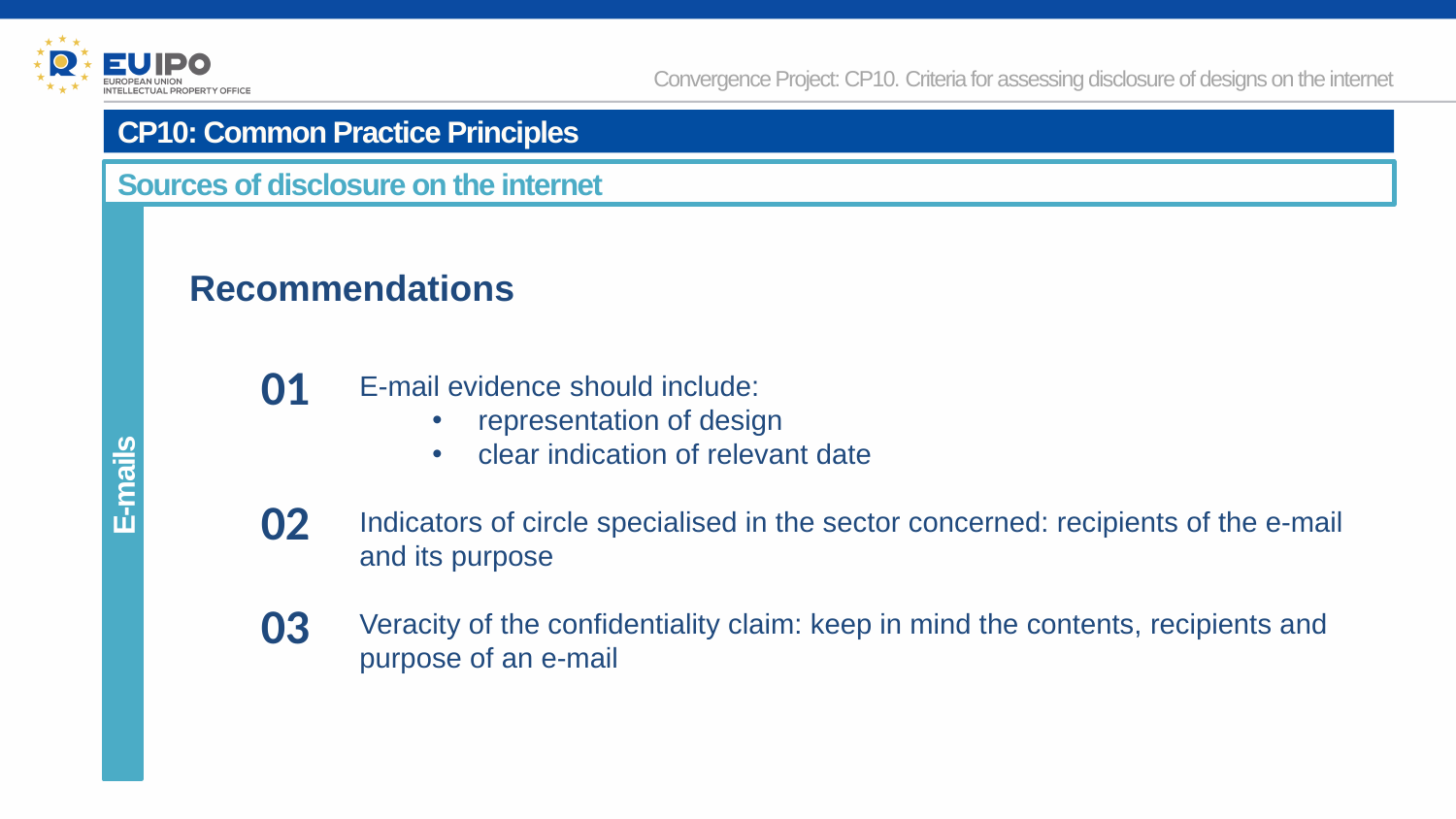

Convergence Project: CP10. Criteria for assessing disclosure of designs on the internet
CP10: Common Practice Principles
Sources of disclosure on the internet
Recommendations
01
E-mail evidence should include:
representation of design
clear indication of relevant date

Indicators of circle specialised in the sector concerned: recipients of the e-mail and its purpose

Veracity of the confidentiality claim: keep in mind the contents, recipients and purpose of an e-mail
E-mails
02
03